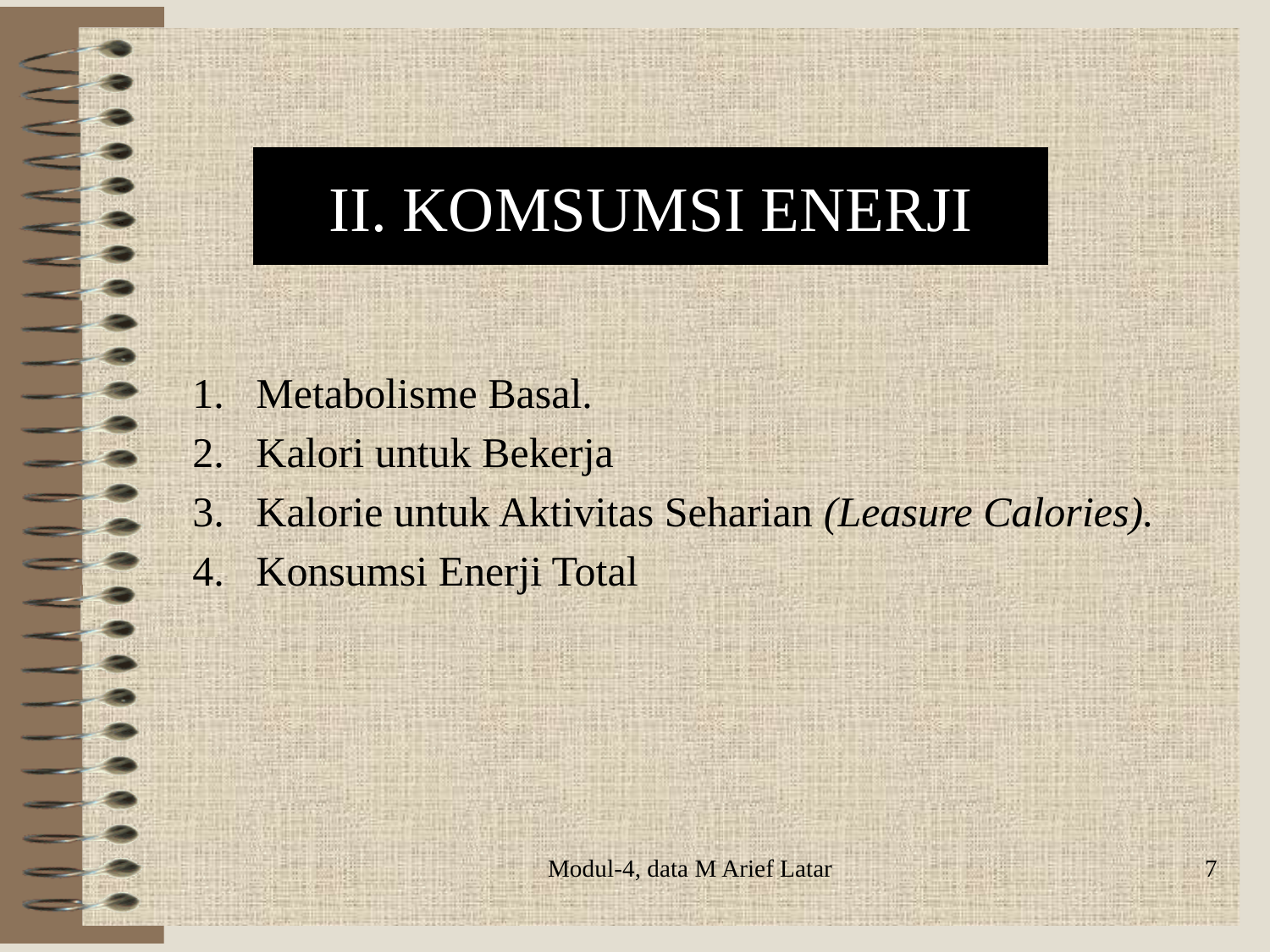

# II. KOMSUMSI ENERJI
Metabolisme Basal.
Kalori untuk Bekerja
Kalorie untuk Aktivitas Seharian (Leasure Calories).
Konsumsi Enerji Total

Modul-4, data M Arief Latar
7